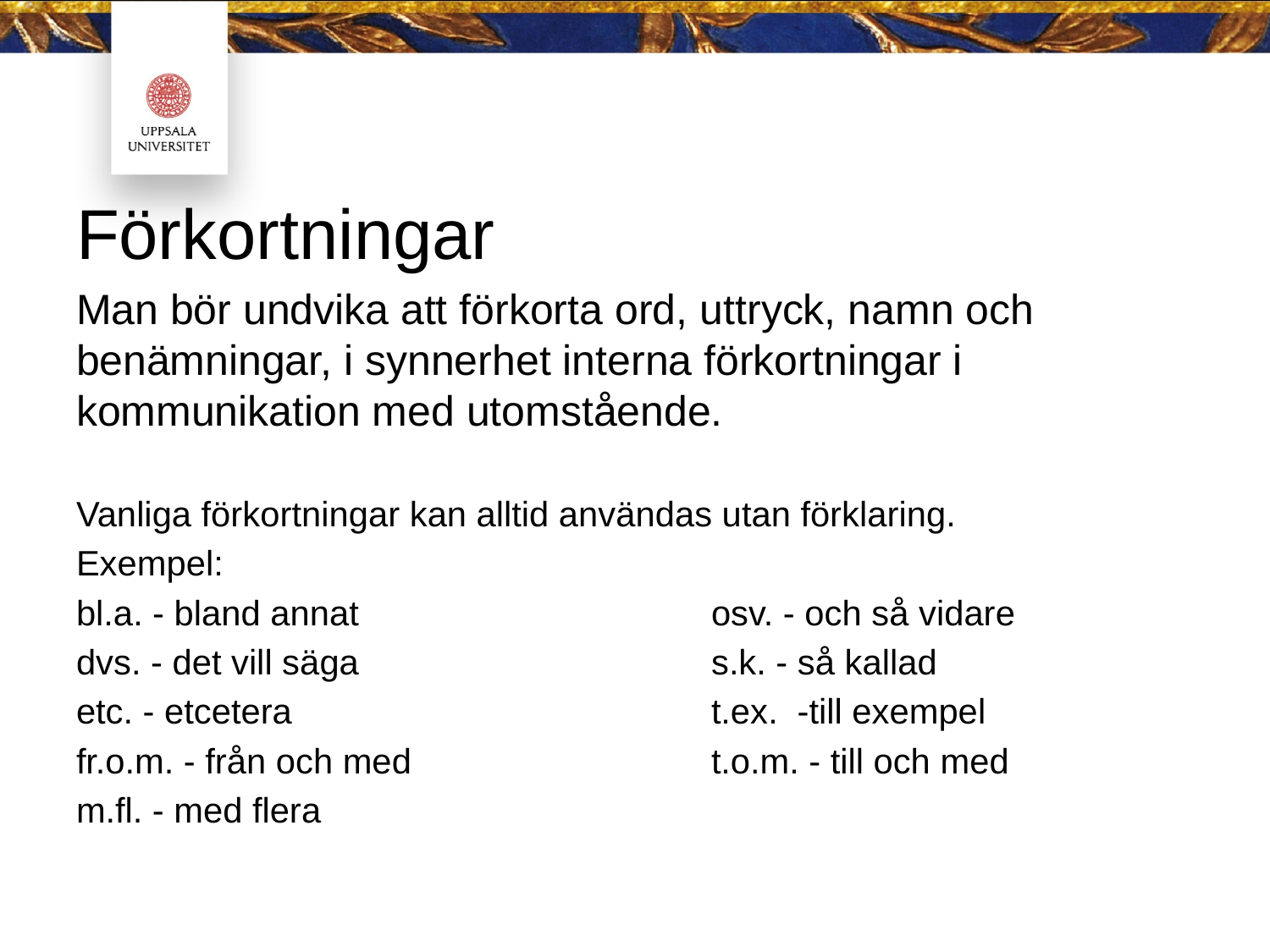

# Förkortningar
Man bör undvika att förkorta ord, uttryck, namn och benämningar, i synnerhet interna förkortningar i kommunikation med utomstående.

Vanliga förkortningar kan alltid användas utan förklaring.
Exempel:
bl.a. - bland annat 			osv. - och så vidare
dvs. - det vill säga			s.k. - så kallad
etc. - etcetera				t.ex.  -till exempel
fr.o.m. - från och med			t.o.m. - till och med
m.fl. - med flera